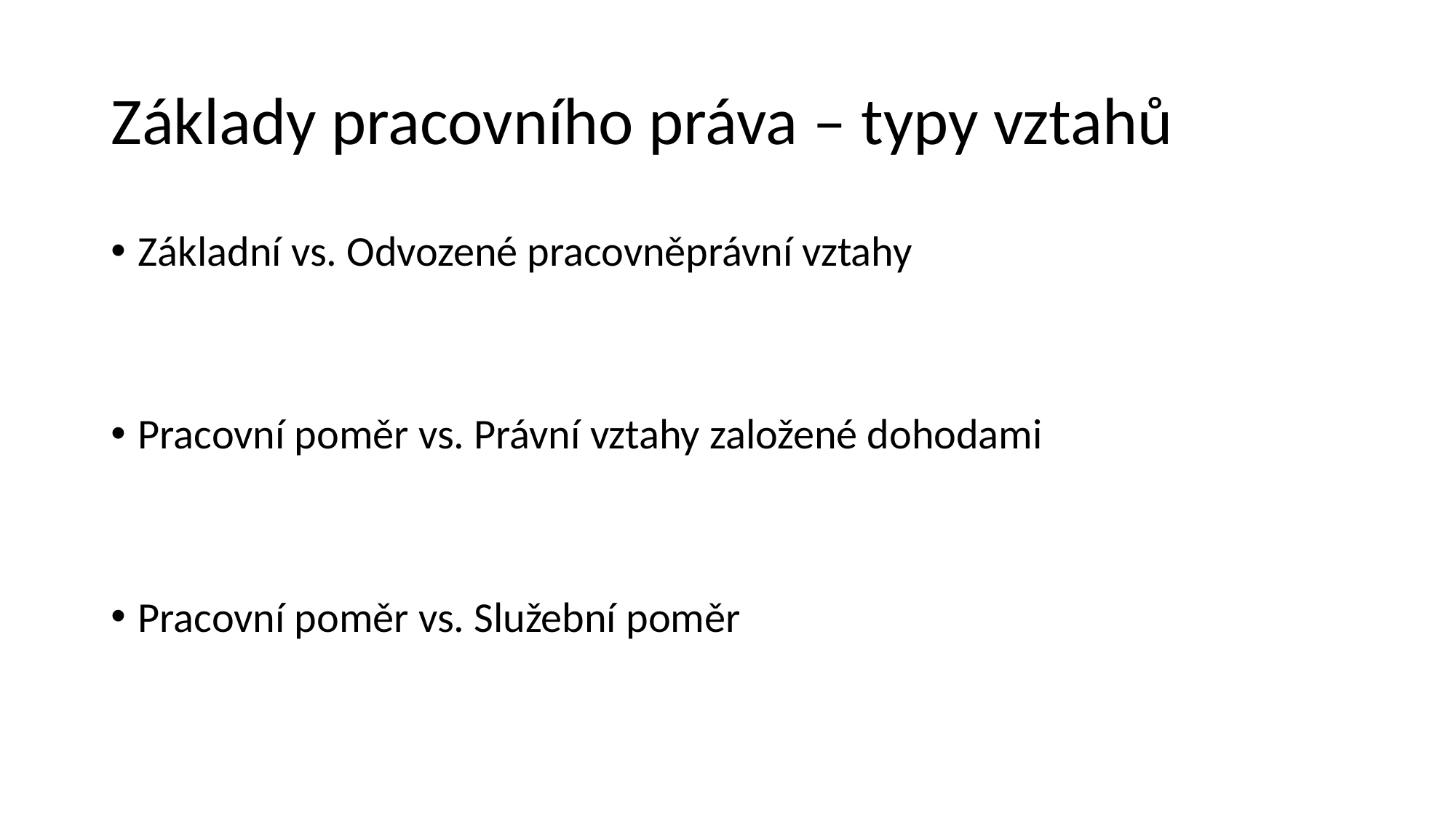

# Základy pracovního práva – typy vztahů
Základní vs. Odvozené pracovněprávní vztahy

Pracovní poměr vs. Právní vztahy založené dohodami

Pracovní poměr vs. Služební poměr